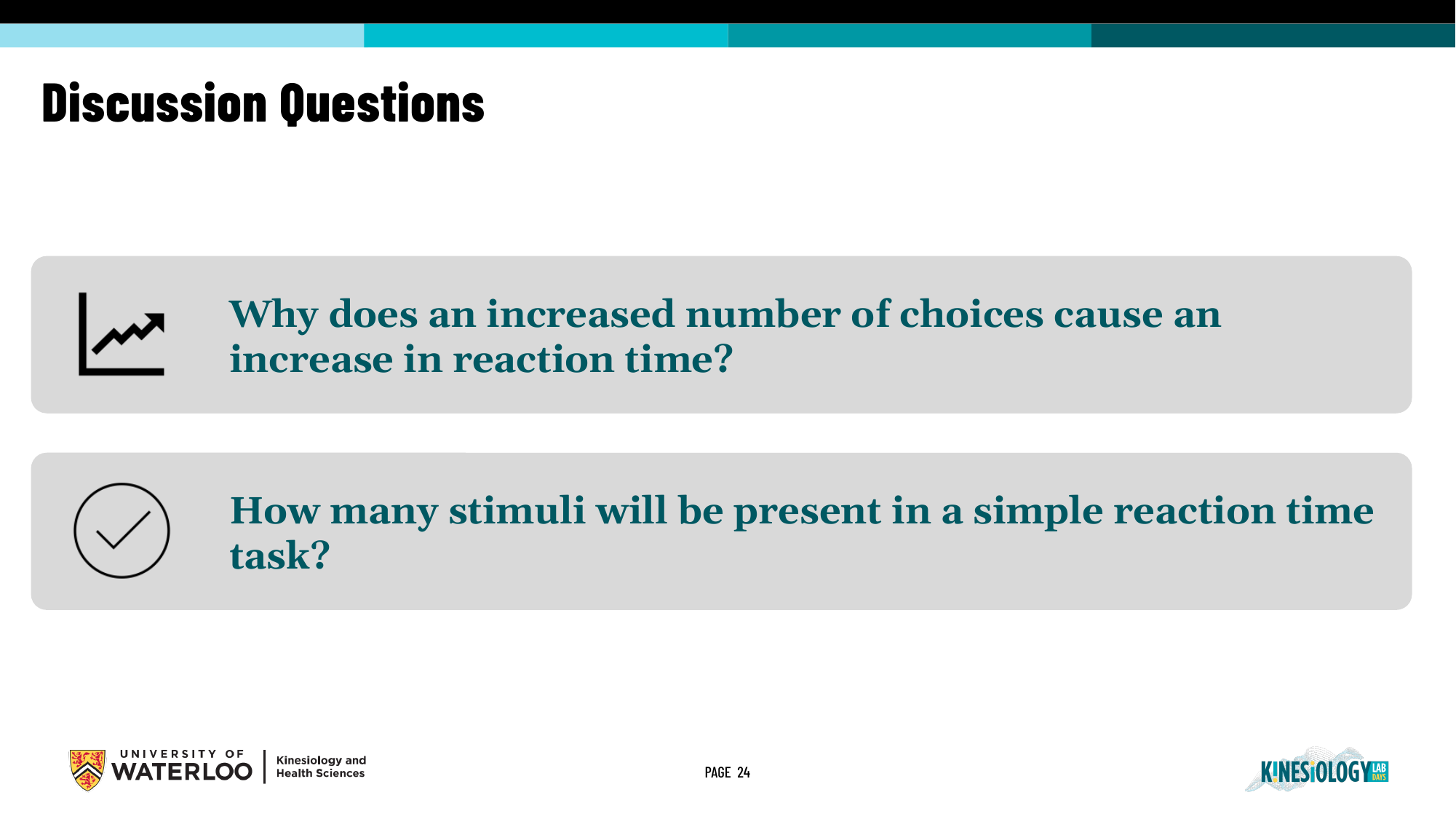

# Discussion Questions
Why does an increased number of choices cause an increase in reaction time?
How many stimuli will be present in a simple reaction time task?
PAGE  24